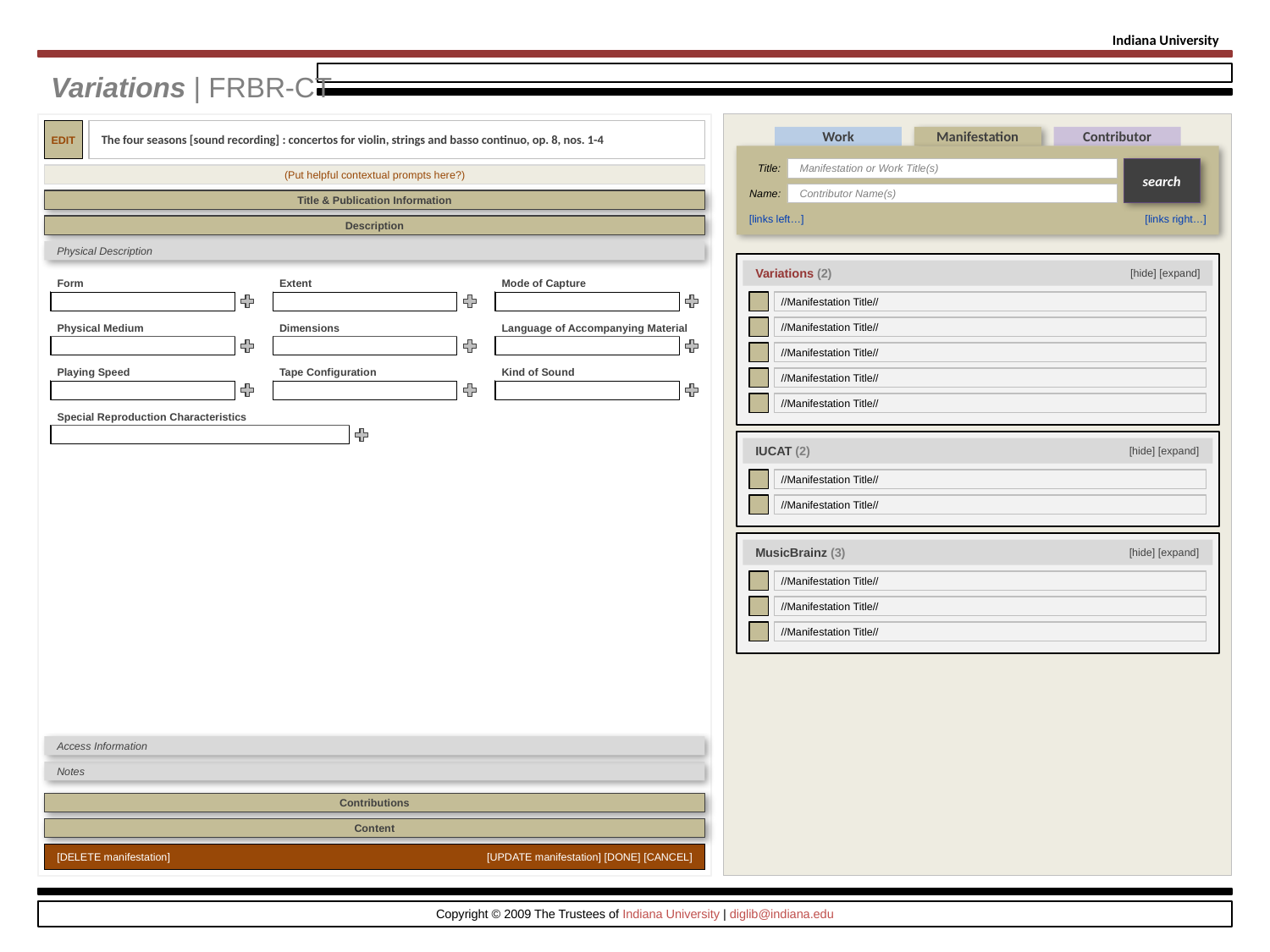

Indiana University

Variations | FRBR-CT

EDIT
The four seasons [sound recording] : concertos for violin, strings and basso continuo, op. 8, nos. 1-4
Work
Manifestation
Contributor

Title:
Manifestation or Work Title(s)
Name:
Contributor Name(s)
search
[links left…]
[links right…]
(Put helpful contextual prompts here?)
Title & Publication Information
Description
Physical Description

[hide] [expand]
Variations (2)
Form
Field Data

Extent
Field Data

Mode of Capture
Field Data

Physical Medium
Field Data

Dimensions
Field Data

Language of Accompanying Material
Field Data

Playing Speed
Field Data

Tape Configuration
Field Data

Kind of Sound
Field Data

Special Reproduction Characteristics
Field Data

[edit]

//Manifestation Title//
[edit]

//Manifestation Title//
[edit]

//Manifestation Title//
[edit]

//Manifestation Title//
[edit]

//Manifestation Title//

[hide] [expand]
IUCAT (2)
[edit]

//Manifestation Title//
[edit]

//Manifestation Title//

[hide] [expand]
MusicBrainz (3)
[edit]

//Manifestation Title//
[edit]

//Manifestation Title//
[edit]

//Manifestation Title//
Access Information
Notes
Contributions
Content
[DELETE manifestation]
[UPDATE manifestation] [DONE] [CANCEL]

Copyright © 2009 The Trustees of Indiana University | diglib@indiana.edu